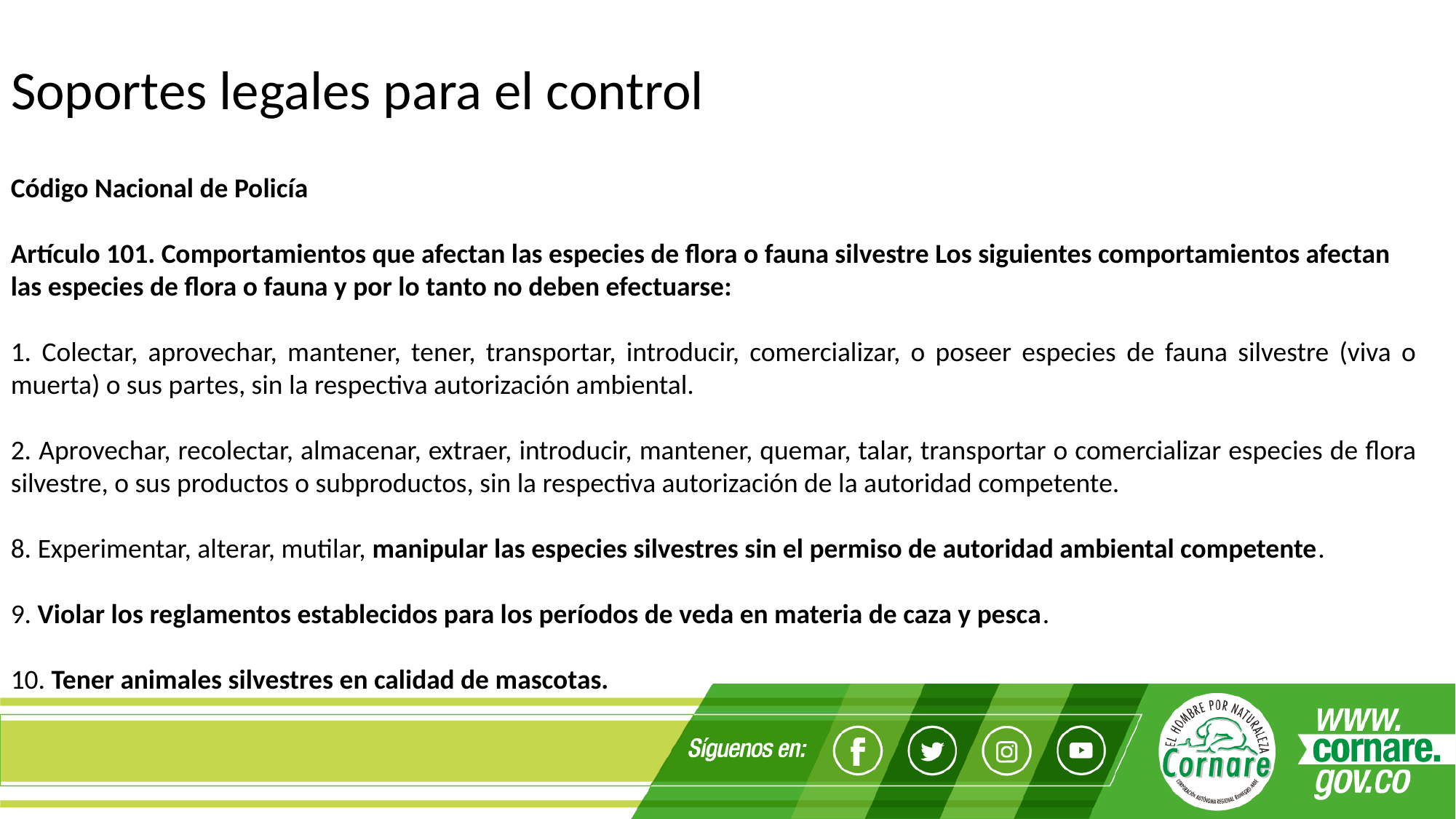

# Soportes legales para el control

Código Nacional de Policía

Artículo 101. Comportamientos que afectan las especies de flora o fauna silvestre Los siguientes comportamientos afectan las especies de flora o fauna y por lo tanto no deben efectuarse:

1. Colectar, aprovechar, mantener, tener, transportar, introducir, comercializar, o poseer especies de fauna silvestre (viva o muerta) o sus partes, sin la respectiva autorización ambiental.

2. Aprovechar, recolectar, almacenar, extraer, introducir, mantener, quemar, talar, transportar o comercializar especies de flora silvestre, o sus productos o subproductos, sin la respectiva autorización de la autoridad competente.

8. Experimentar, alterar, mutilar, manipular las especies silvestres sin el permiso de autoridad ambiental competente.

9. Violar los reglamentos establecidos para los períodos de veda en materia de caza y pesca.

10. Tener animales silvestres en calidad de mascotas.